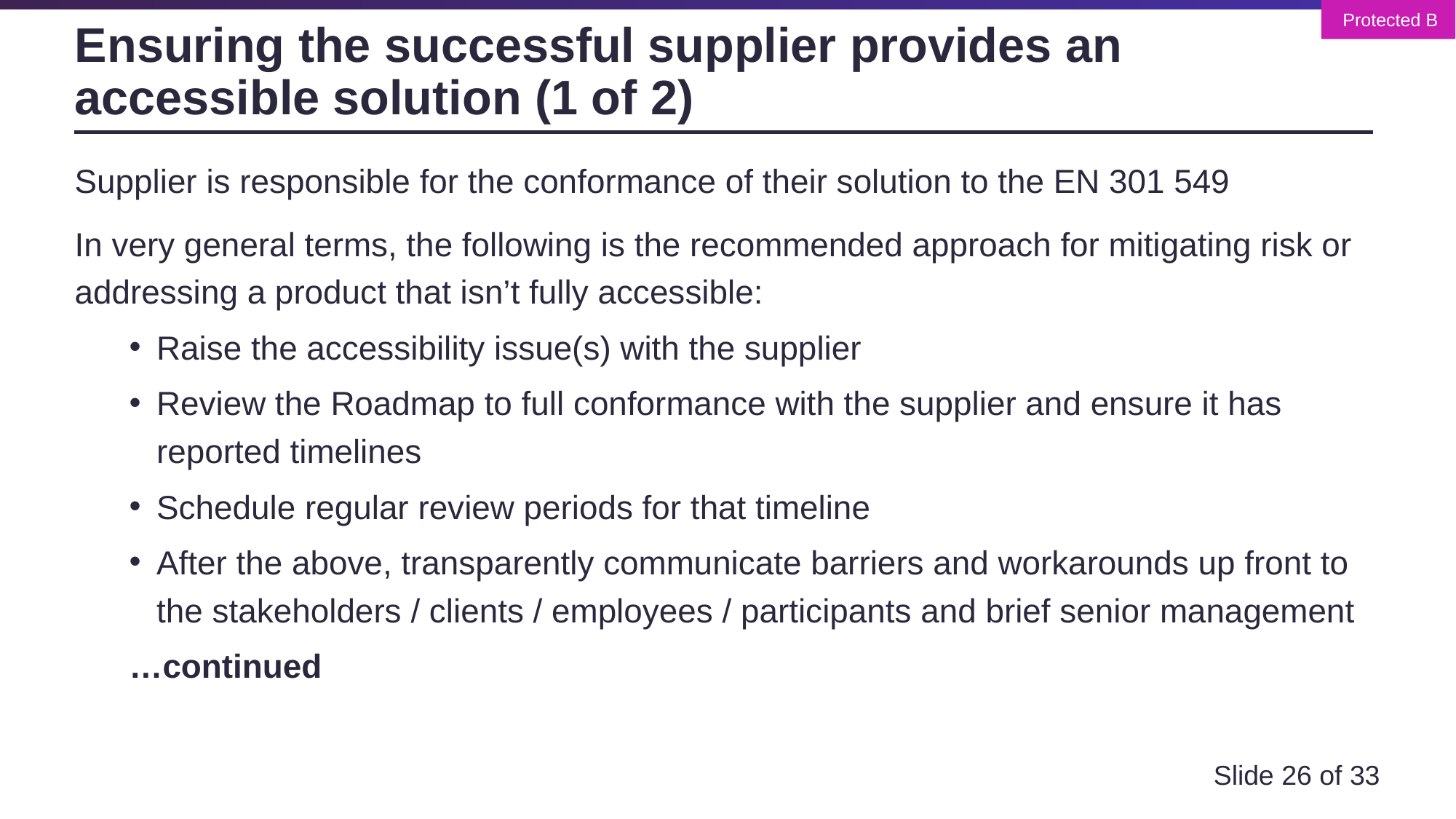

# Ensuring the successful supplier provides an accessible solution (1 of 2)
Supplier is responsible for the conformance of their solution to the EN 301 549
In very general terms, the following is the recommended approach for mitigating risk or addressing a product that isn’t fully accessible:
Raise the accessibility issue(s) with the supplier
Review the Roadmap to full conformance with the supplier and ensure it has reported timelines
Schedule regular review periods for that timeline
After the above, transparently communicate barriers and workarounds up front to the stakeholders / clients / employees / participants and brief senior management
…continued